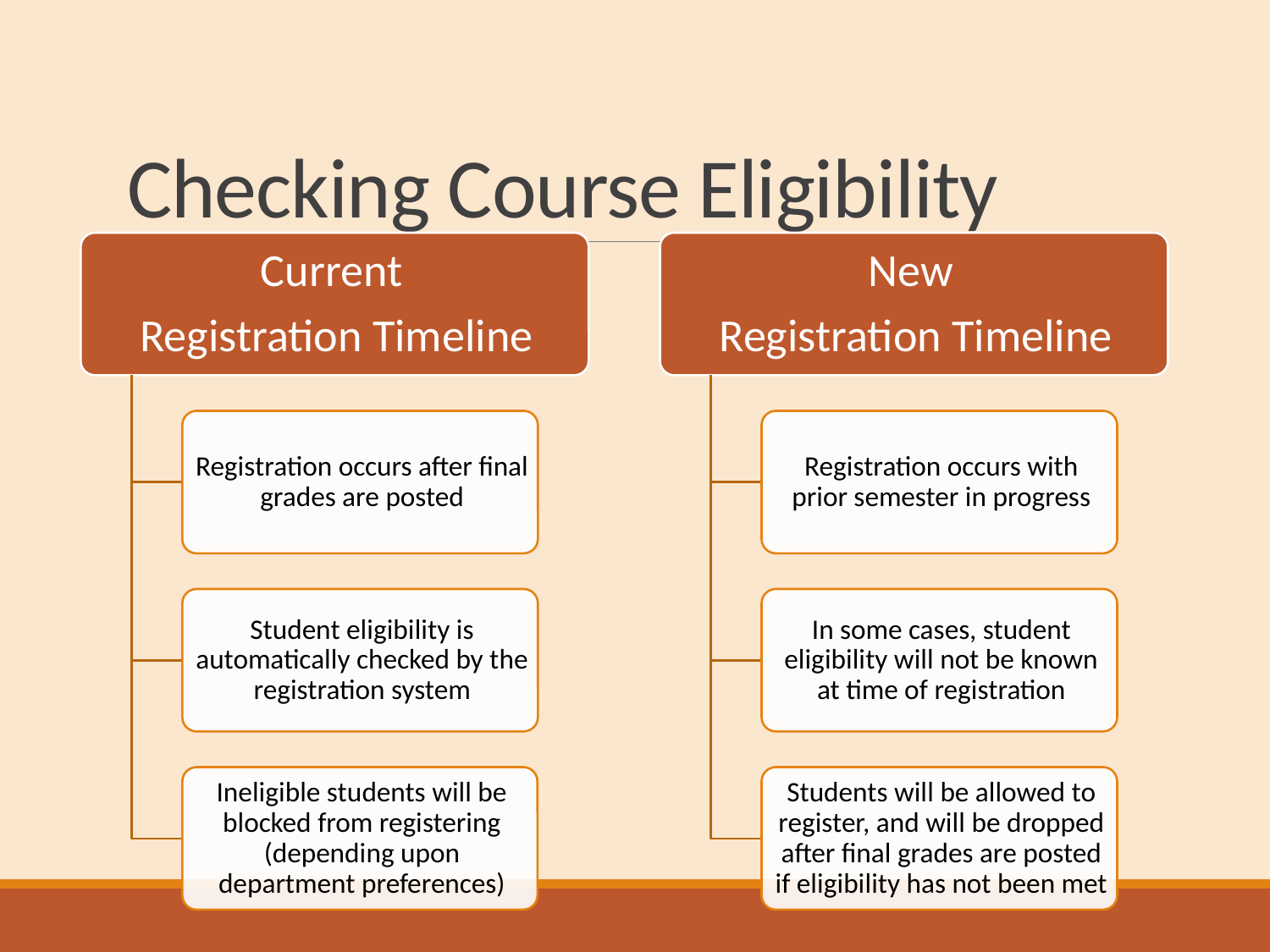

# Checking Course Eligibility
Current
Registration Timeline
Registration occurs after final grades are posted
Student eligibility is automatically checked by the registration system
Ineligible students will be blocked from registering (depending upon department preferences)
New
Registration Timeline
Registration occurs with prior semester in progress
In some cases, student eligibility will not be known at time of registration
Students will be allowed to register, and will be dropped after final grades are posted if eligibility has not been met